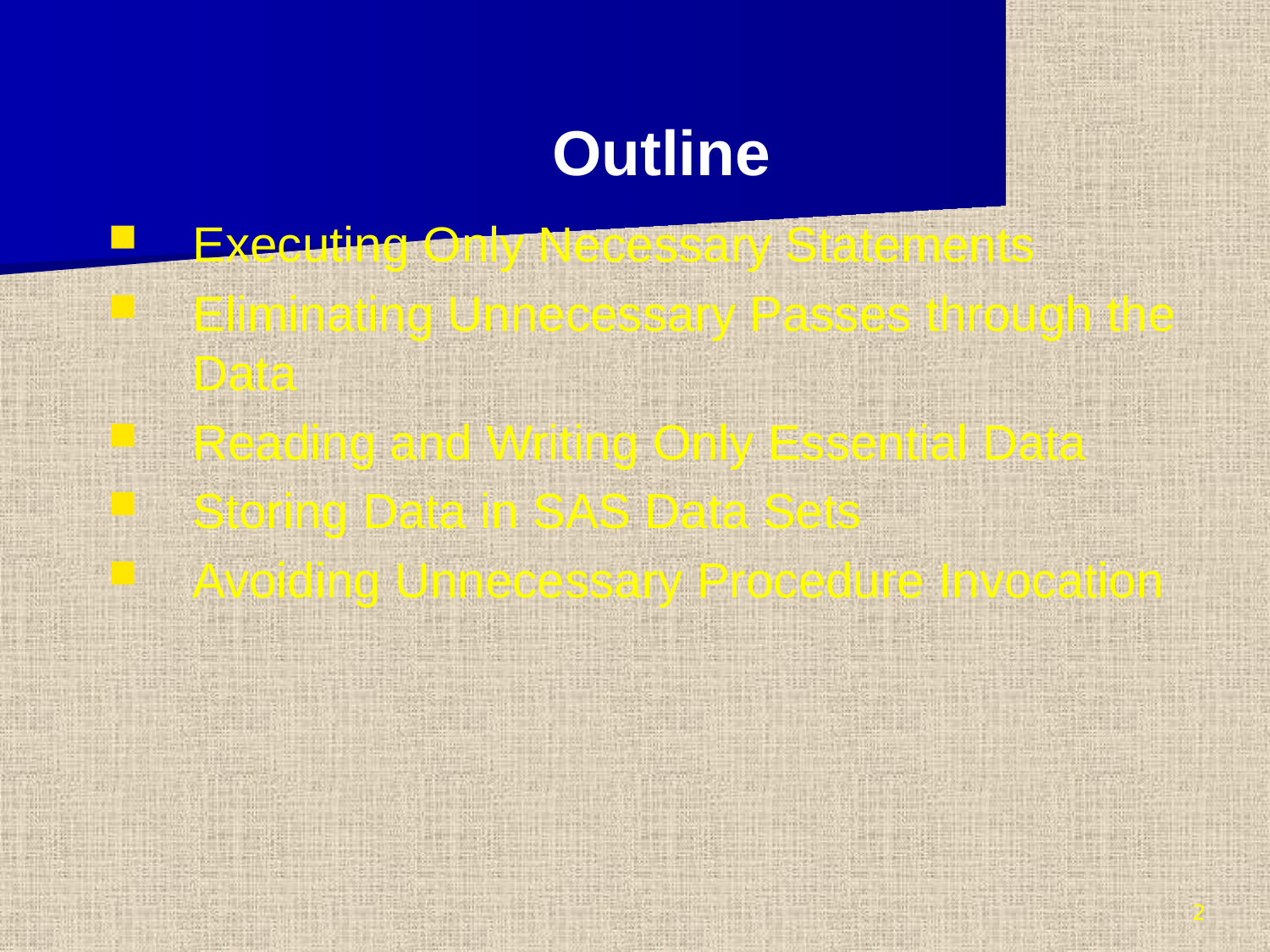

Outline

Executing Only Necessary Statements
Eliminating Unnecessary Passes through the Data
Reading and Writing Only Essential Data
Storing Data in SAS Data Sets
Avoiding Unnecessary Procedure Invocation
2